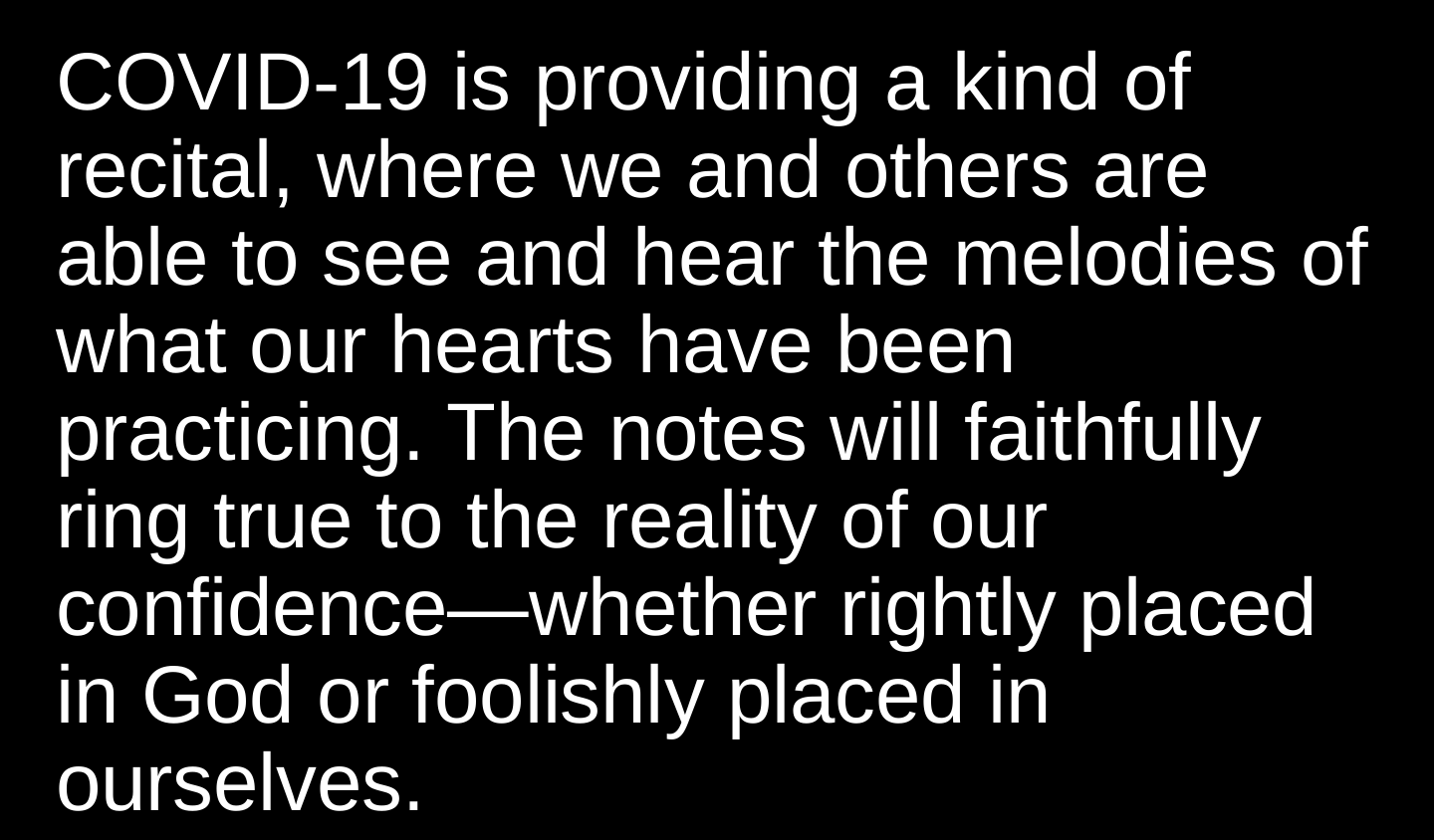

COVID-19 is providing a kind of recital, where we and others are able to see and hear the melodies of what our hearts have been practicing. The notes will faithfully ring true to the reality of our confidence—whether rightly placed in God or foolishly placed in ourselves.